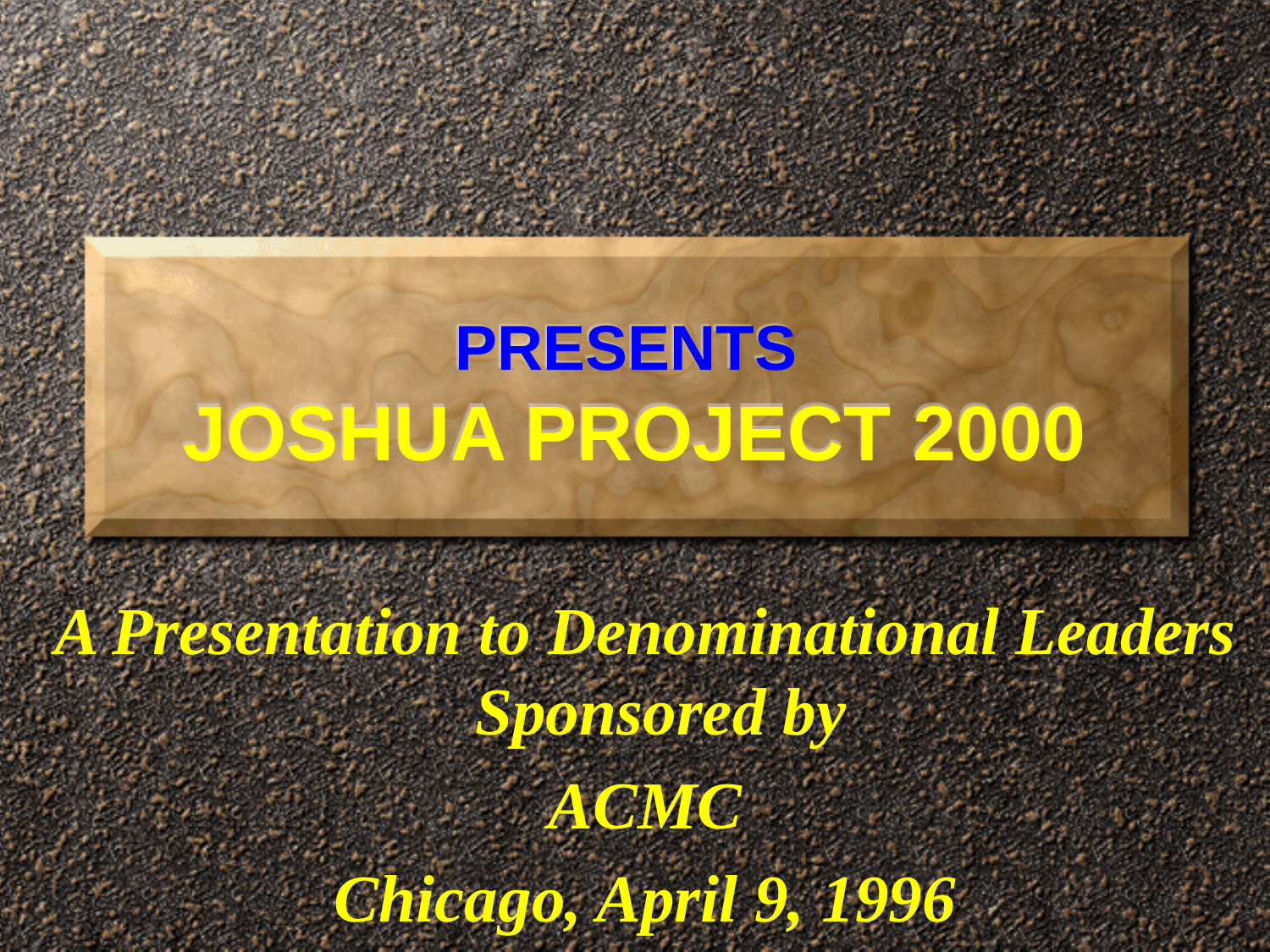

# PRESENTS JOSHUA PROJECT 2000
A Presentation to Denominational Leaders Sponsored by
ACMC
Chicago, April 9, 1996